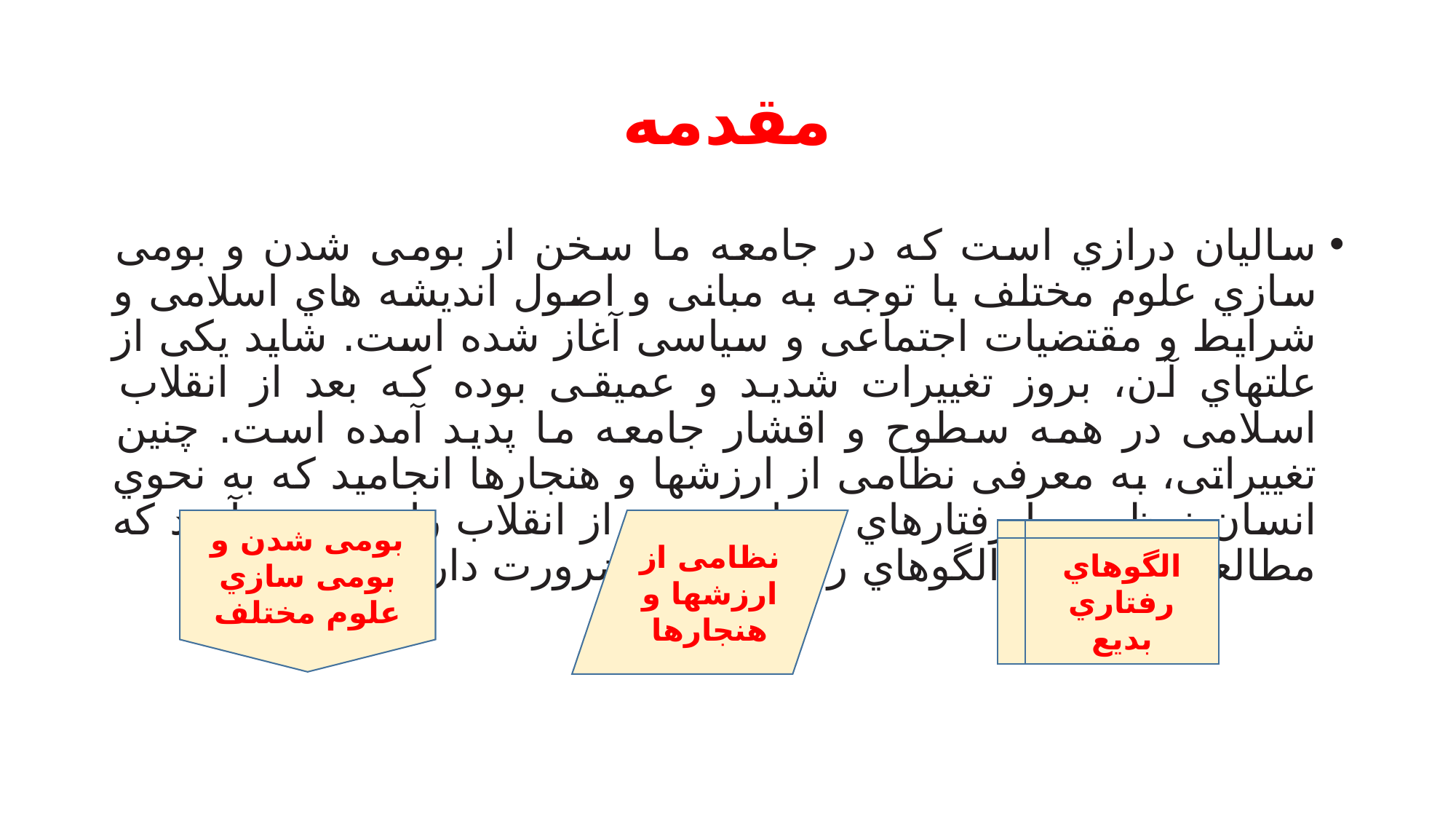

# مقدمه
سالیان درازي است که در جامعه ما سخن از بومی شدن و بومی سازي علوم مختلف با توجه به مبانی و اصول اندیشه هاي اسلامی و شرایط و مقتضیات اجتماعی و سیاسی آغاز شده است. شاید یکی از علتهاي آن، بروز تغییرات شدید و عمیقی بوده که بعد از انقلاب اسلامی در همه سطوح و اقشار جامعه ما پدید آمده است. چنین تغییراتی، به معرفی نظامی از ارزشها و هنجارها انجامید که به نحوي انسان نوظهور با رفتارهاي متفاوت پس از انقلاب را به وجود آورد که مطالعه و شناخت الگوهاي رفتاري بدیع ضرورت دارد.

بومی شدن و بومی سازي علوم مختلف
نظامی از ارزشها و هنجارها
الگوهاي رفتاري بدیع